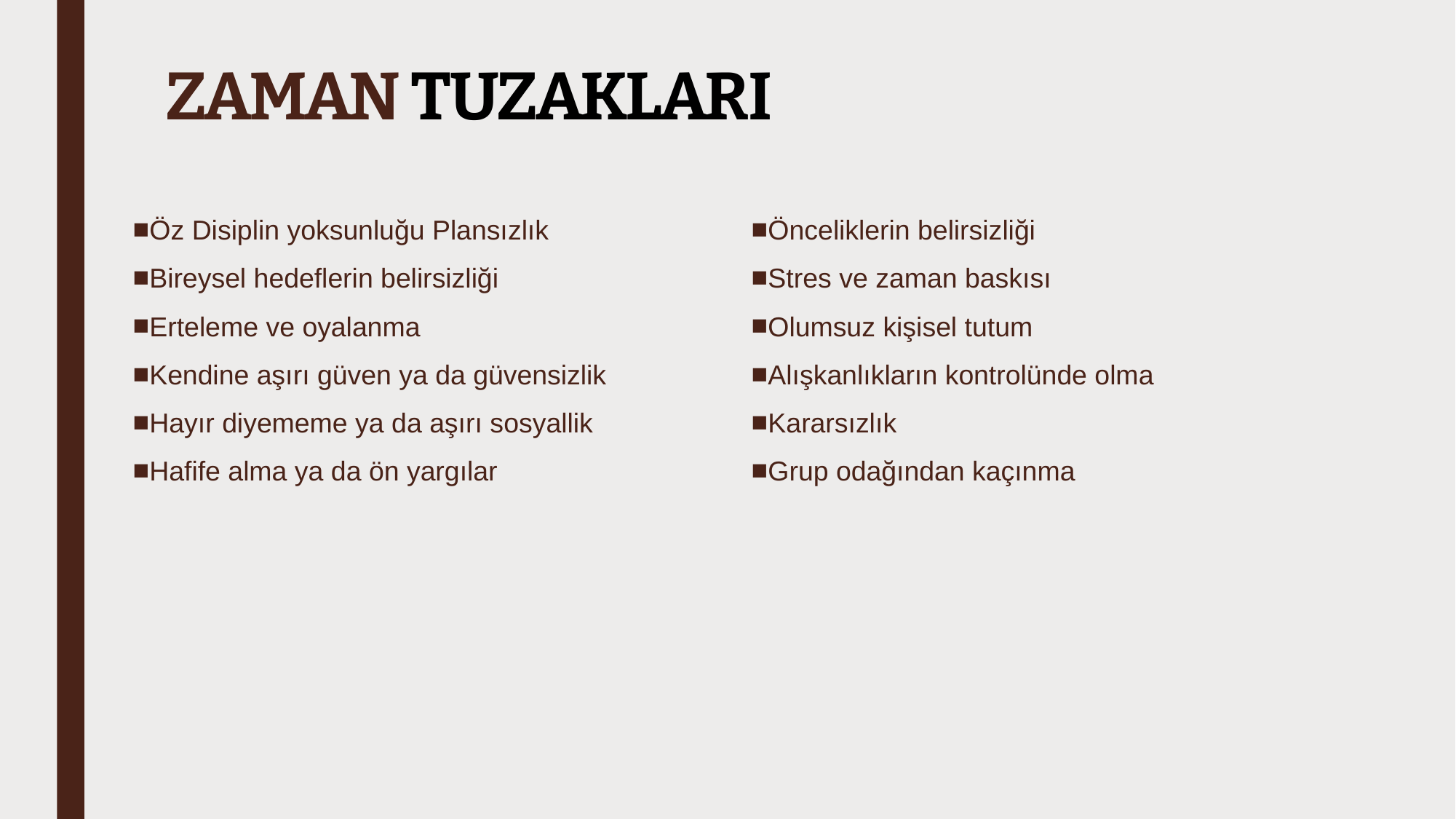

# ZAMAN TUZAKLARI
Öz Disiplin yoksunluğu Plansızlık
Bireysel hedeflerin belirsizliği
Erteleme ve oyalanma
Kendine aşırı güven ya da güvensizlik
Hayır diyememe ya da aşırı sosyallik
Hafife alma ya da ön yargılar

Önceliklerin belirsizliği
Stres ve zaman baskısı
Olumsuz kişisel tutum
Alışkanlıkların kontrolünde olma
Kararsızlık
Grup odağından kaçınma